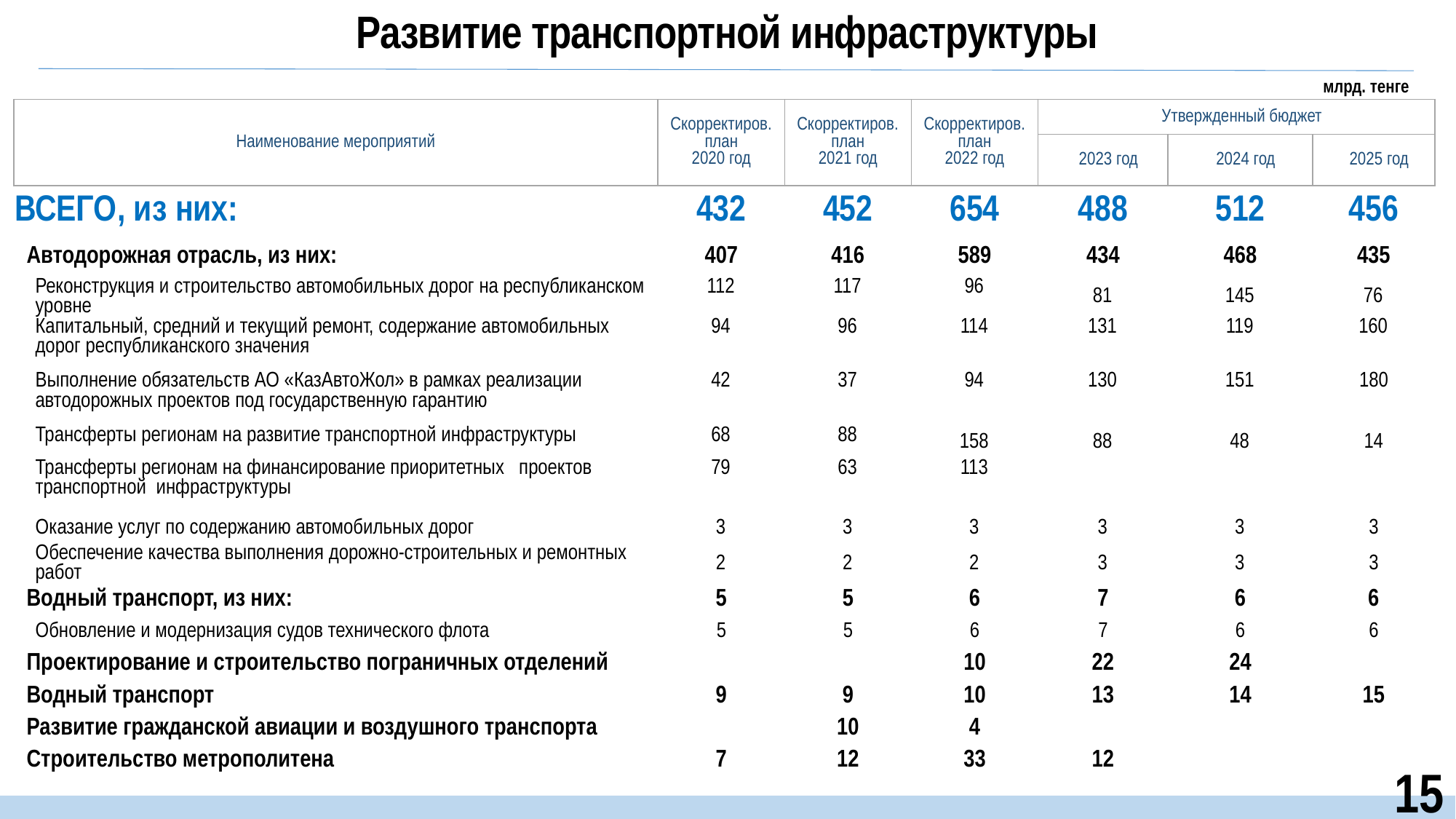

Развитие транспортной инфраструктуры
млрд. тенге
| Наименование мероприятий | Скорректиров. план 2020 год | Скорректиров. план 2021 год | Скорректиров. план 2022 год | Утвержденный бюджет |  |  |
| --- | --- | --- | --- | --- | --- | --- |
|  |  |  |  | 2023 год | 2024 год | 2025 год |
| ВСЕГО, из них: | 432 | 452 | 654 | 488 | 512 | 456 |
| Автодорожная отрасль, из них: | 407 | 416 | 589 | 434 | 468 | 435 |
| Реконструкция и строительство автомобильных дорог на республиканском уровне | 112 | 117 | 96 | 81 | 145 | 76 |
| Капитальный, средний и текущий ремонт, содержание автомобильных дорог республиканского значения | 94 | 96 | 114 | 131 | 119 | 160 |
| Выполнение обязательств АО «КазАвтоЖол» в рамках реализации автодорожных проектов под государственную гарантию | 42 | 37 | 94 | 130 | 151 | 180 |
| Трансферты регионам на развитие транспортной инфраструктуры | 68 | 88 | 158 | 88 | 48 | 14 |
| Трансферты регионам на финансирование приоритетных проектов транспортной инфраструктуры | 79 | 63 | 113 |  |  |  |
| Оказание услуг по содержанию автомобильных дорог | 3 | 3 | 3 | 3 | 3 | 3 |
| Обеспечение качества выполнения дорожно-строительных и ремонтных работ | 2 | 2 | 2 | 3 | 3 | 3 |
| Водный транспорт, из них: | 5 | 5 | 6 | 7 | 6 | 6 |
| Обновление и модернизация судов технического флота | 5 | 5 | 6 | 7 | 6 | 6 |
| Проектирование и строительство пограничных отделений |  |  | 10 | 22 | 24 |  |
| Водный транспорт | 9 | 9 | 10 | 13 | 14 | 15 |
| Развитие гражданской авиации и воздушного транспорта |  | 10 | 4 |  |  |  |
| Строительство метрополитена | 7 | 12 | 33 | 12 |  |  |
15